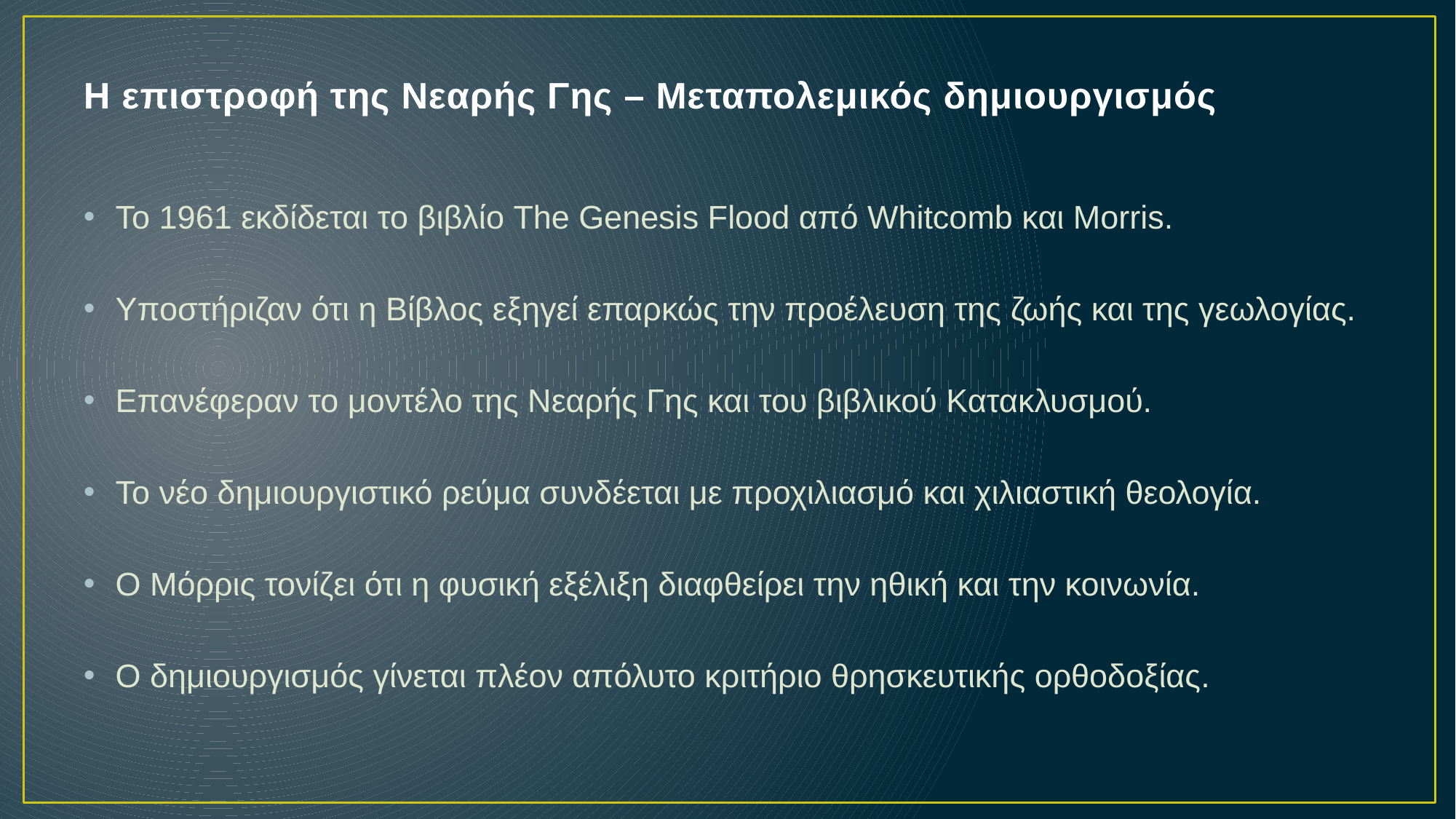

# Η επιστροφή της Νεαρής Γης – Μεταπολεμικός δημιουργισμός
Το 1961 εκδίδεται το βιβλίο The Genesis Flood από Whitcomb και Morris.

Υποστήριζαν ότι η Βίβλος εξηγεί επαρκώς την προέλευση της ζωής και της γεωλογίας.

Επανέφεραν το μοντέλο της Νεαρής Γης και του βιβλικού Κατακλυσμού.

Το νέο δημιουργιστικό ρεύμα συνδέεται με προχιλιασμό και χιλιαστική θεολογία.

Ο Μόρρις τονίζει ότι η φυσική εξέλιξη διαφθείρει την ηθική και την κοινωνία.

Ο δημιουργισμός γίνεται πλέον απόλυτο κριτήριο θρησκευτικής ορθοδοξίας.